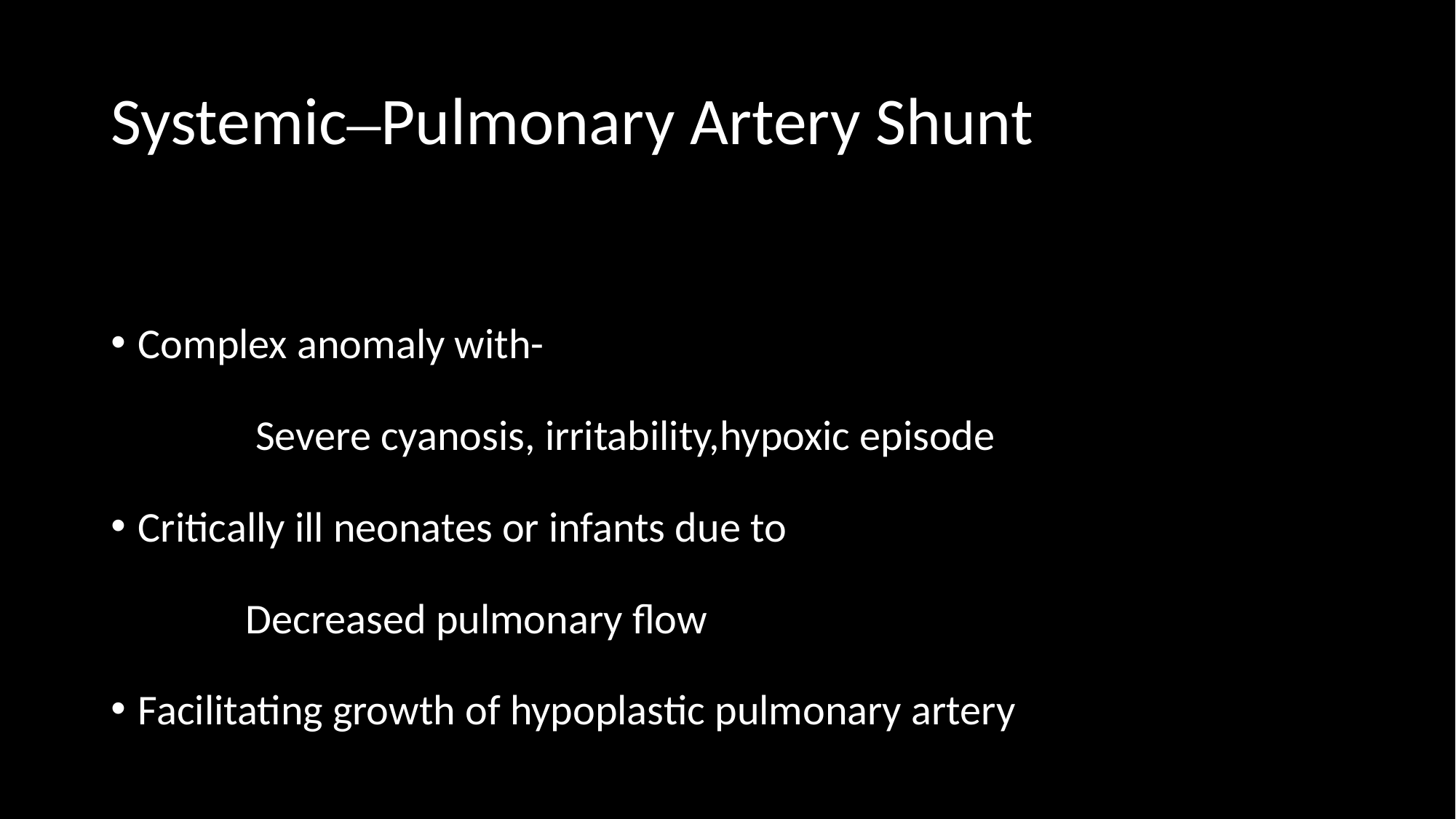

# Systemic–Pulmonary Artery Shunt

Complex anomaly with-
               Severe cyanosis, irritability,hypoxic episode
Critically ill neonates or infants due to
              Decreased pulmonary flow
Facilitating growth of hypoplastic pulmonary artery